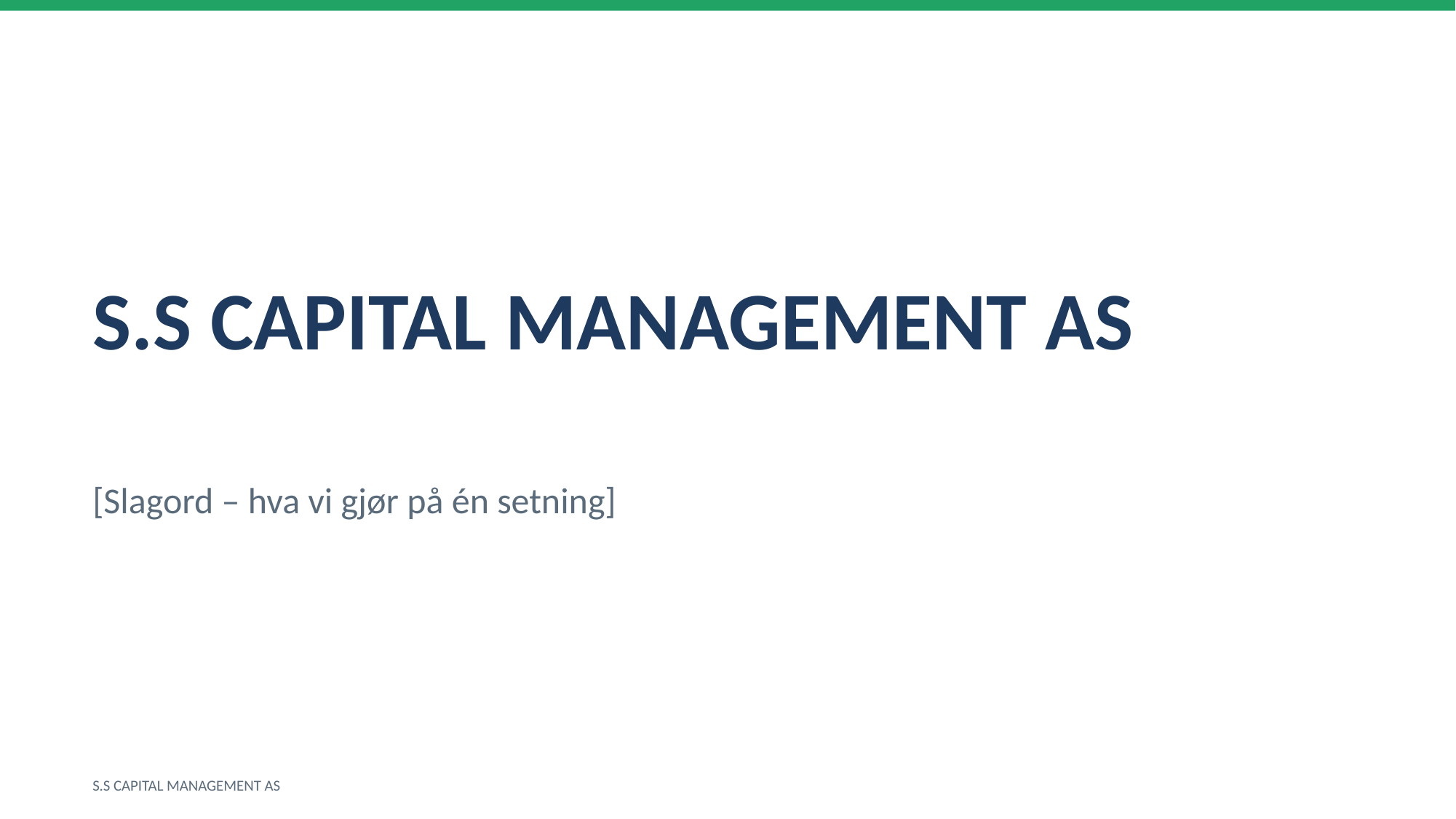

S.S CAPITAL MANAGEMENT AS
[Slagord – hva vi gjør på én setning]
S.S CAPITAL MANAGEMENT AS